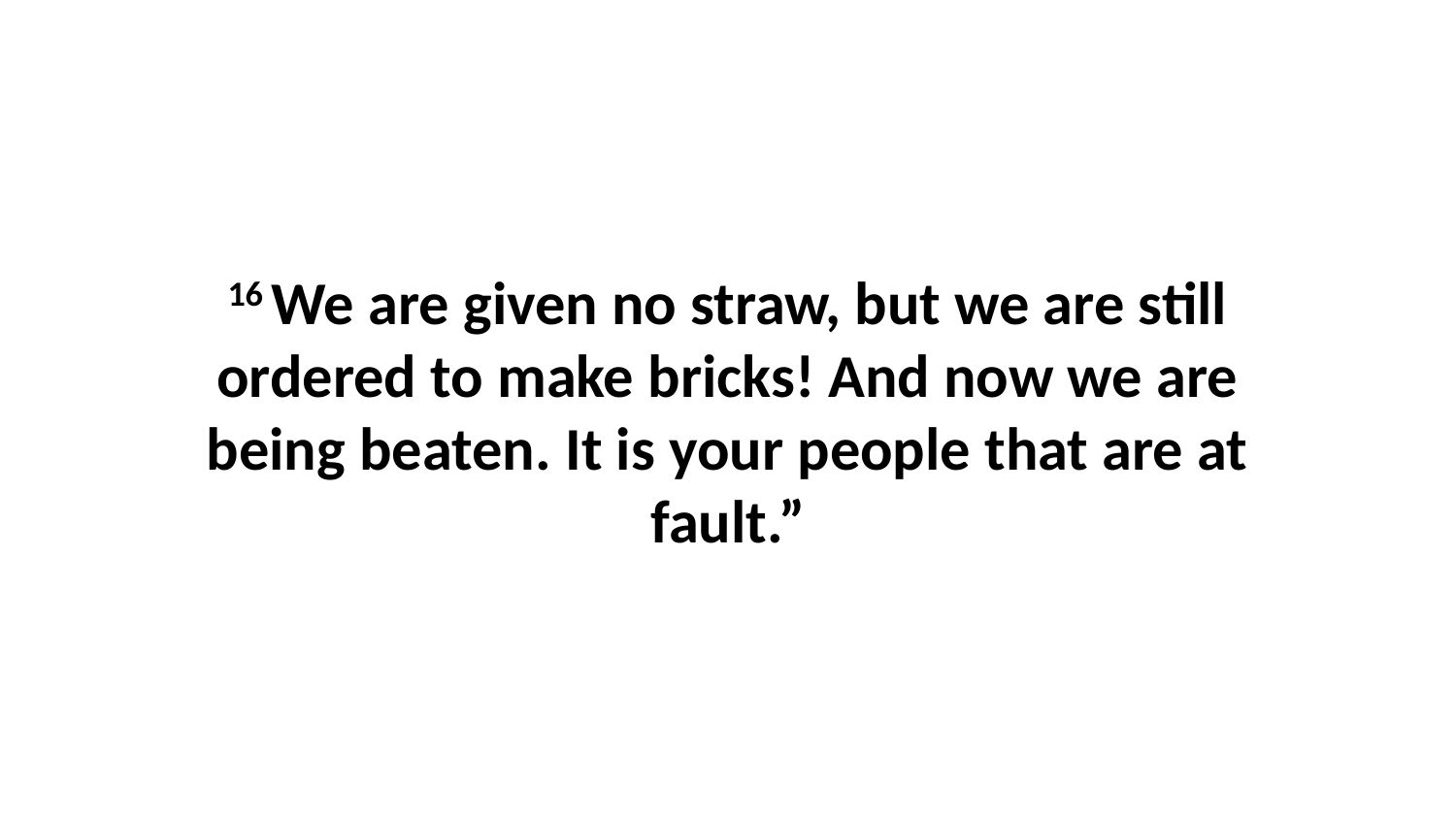

16 We are given no straw, but we are still ordered to make bricks! And now we are being beaten. It is your people that are at fault.”